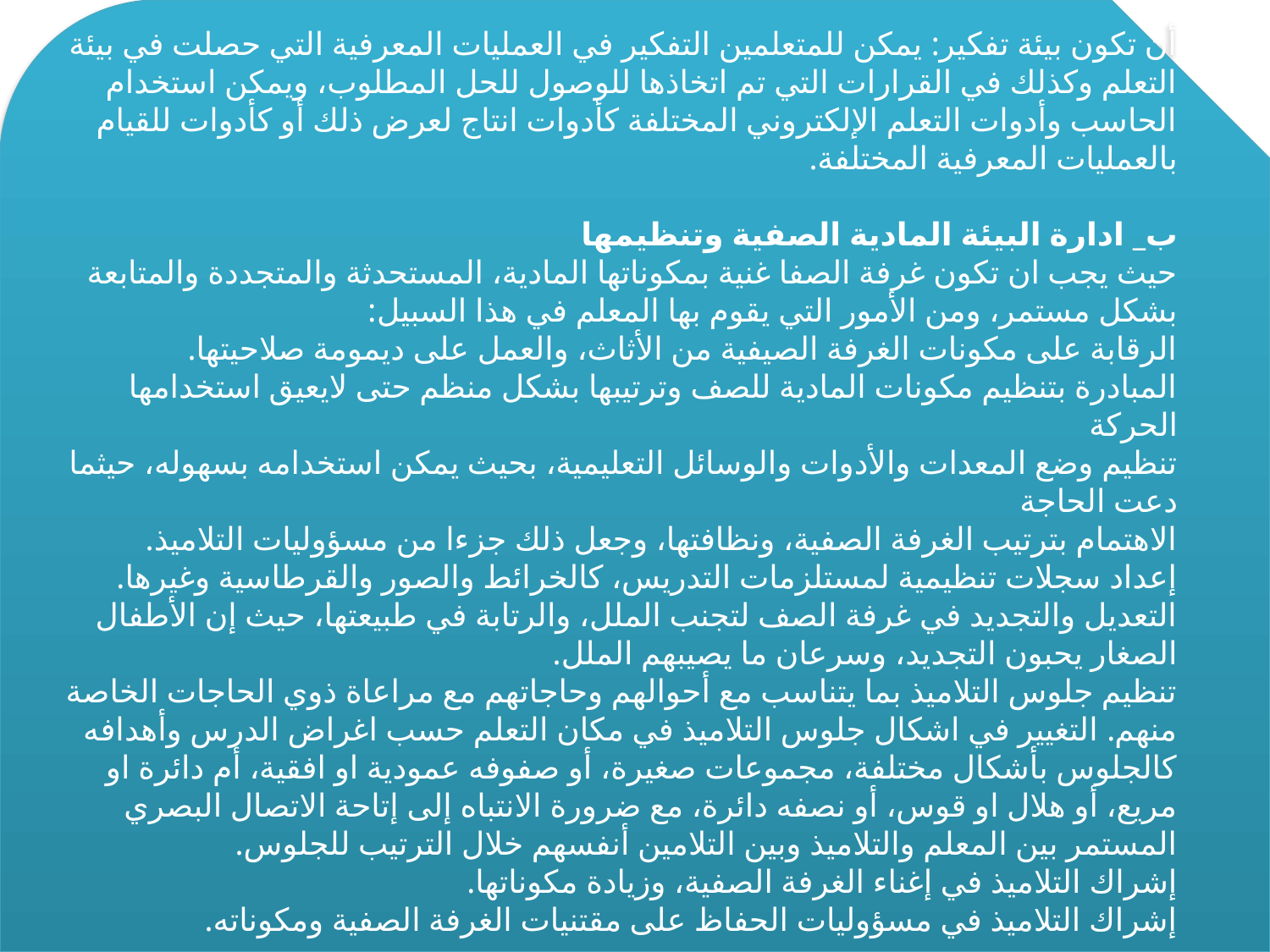

أن تكون بيئة تفكير: يمكن للمتعلمين التفكير في العمليات المعرفية التي حصلت في بيئة التعلم وكذلك في القرارات التي تم اتخاذها للوصول للحل المطلوب، ويمكن استخدام الحاسب وأدوات التعلم الإلكتروني المختلفة كأدوات انتاج لعرض ذلك أو كأدوات للقيام بالعمليات المعرفية المختلفة.

ب_ ادارة البيئة المادية الصفية وتنظيمها
حيث يجب ان تكون غرفة الصفا غنية بمكوناتها المادية، المستحدثة والمتجددة والمتابعة بشكل مستمر، ومن الأمور التي يقوم بها المعلم في هذا السبيل:
الرقابة على مكونات الغرفة الصيفية من الأثاث، والعمل على ديمومة صلاحيتها.
المبادرة بتنظيم مكونات المادية للصف وترتيبها بشكل منظم حتى لايعيق استخدامها الحركة
تنظيم وضع المعدات والأدوات والوسائل التعليمية، بحيث يمكن استخدامه بسهوله، حيثما دعت الحاجة
الاهتمام بترتيب الغرفة الصفية، ونظافتها، وجعل ذلك جزءا من مسؤوليات التلاميذ.
إعداد سجلات تنظيمية لمستلزمات التدريس، كالخرائط والصور والقرطاسية وغيرها.
التعديل والتجديد في غرفة الصف لتجنب الملل، والرتابة في طبيعتها، حيث إن الأطفال الصغار يحبون التجديد، وسرعان ما يصيبهم الملل.
تنظيم جلوس التلاميذ بما يتناسب مع أحوالهم وحاجاتهم مع مراعاة ذوي الحاجات الخاصة منهم. التغيير في اشكال جلوس التلاميذ في مكان التعلم حسب اغراض الدرس وأهدافه كالجلوس بأشكال مختلفة، مجموعات صغيرة، أو صفوفه عمودية او افقية، أم دائرة او مريع، أو هلال او قوس، أو نصفه دائرة، مع ضرورة الانتباه إلى إتاحة الاتصال البصري المستمر بين المعلم والتلاميذ وبين التلامين أنفسهم خلال الترتيب للجلوس.
إشراك التلاميذ في إغناء الغرفة الصفية، وزيادة مكوناتها.
إشراك التلاميذ في مسؤوليات الحفاظ على مقتنيات الغرفة الصفية ومكوناته.